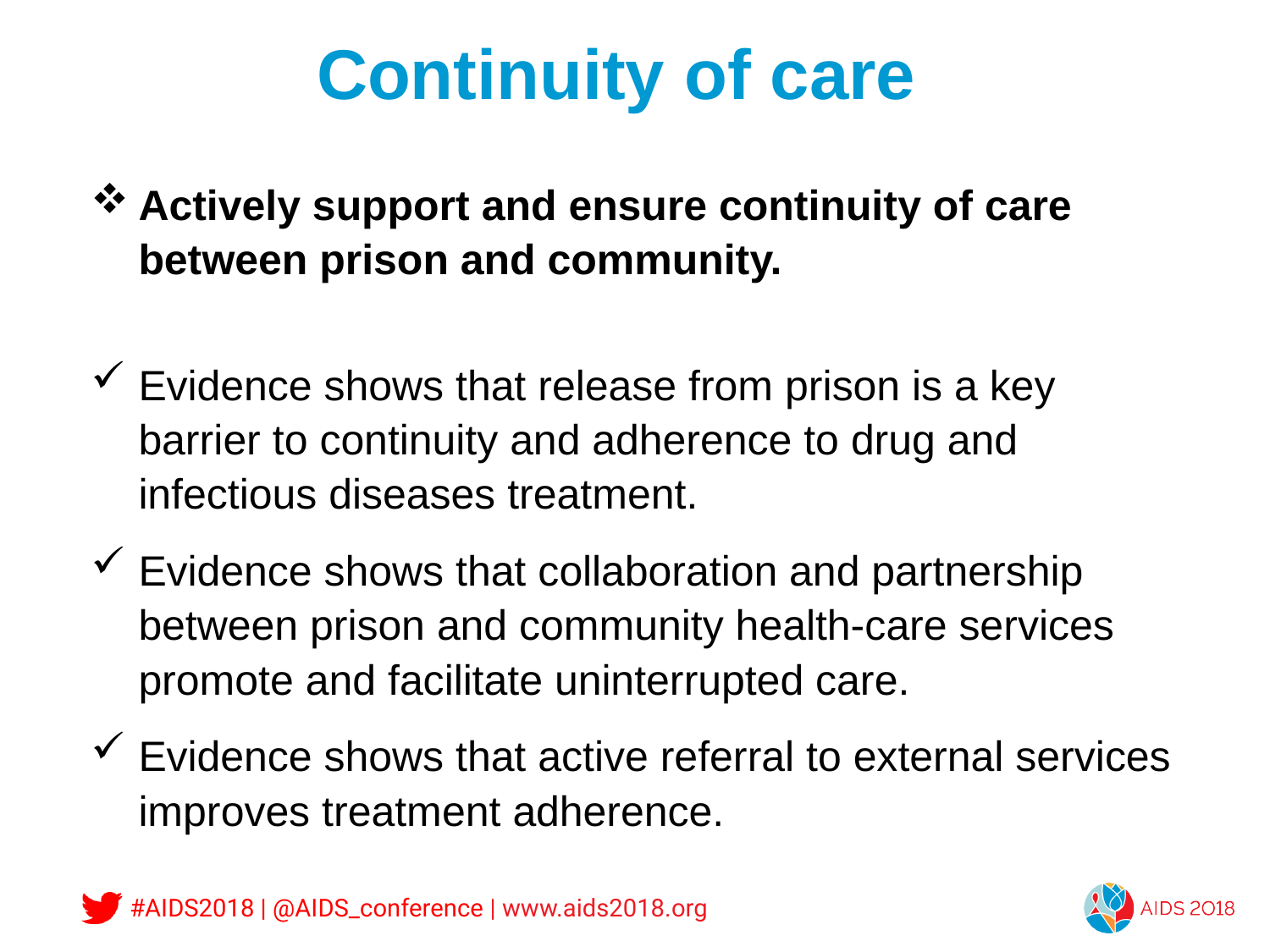

# Continuity of care
Actively support and ensure continuity of care between prison and community.

Evidence shows that release from prison is a key barrier to continuity and adherence to drug and infectious diseases treatment.
Evidence shows that collaboration and partnership between prison and community health-care services promote and facilitate uninterrupted care.
Evidence shows that active referral to external services improves treatment adherence.